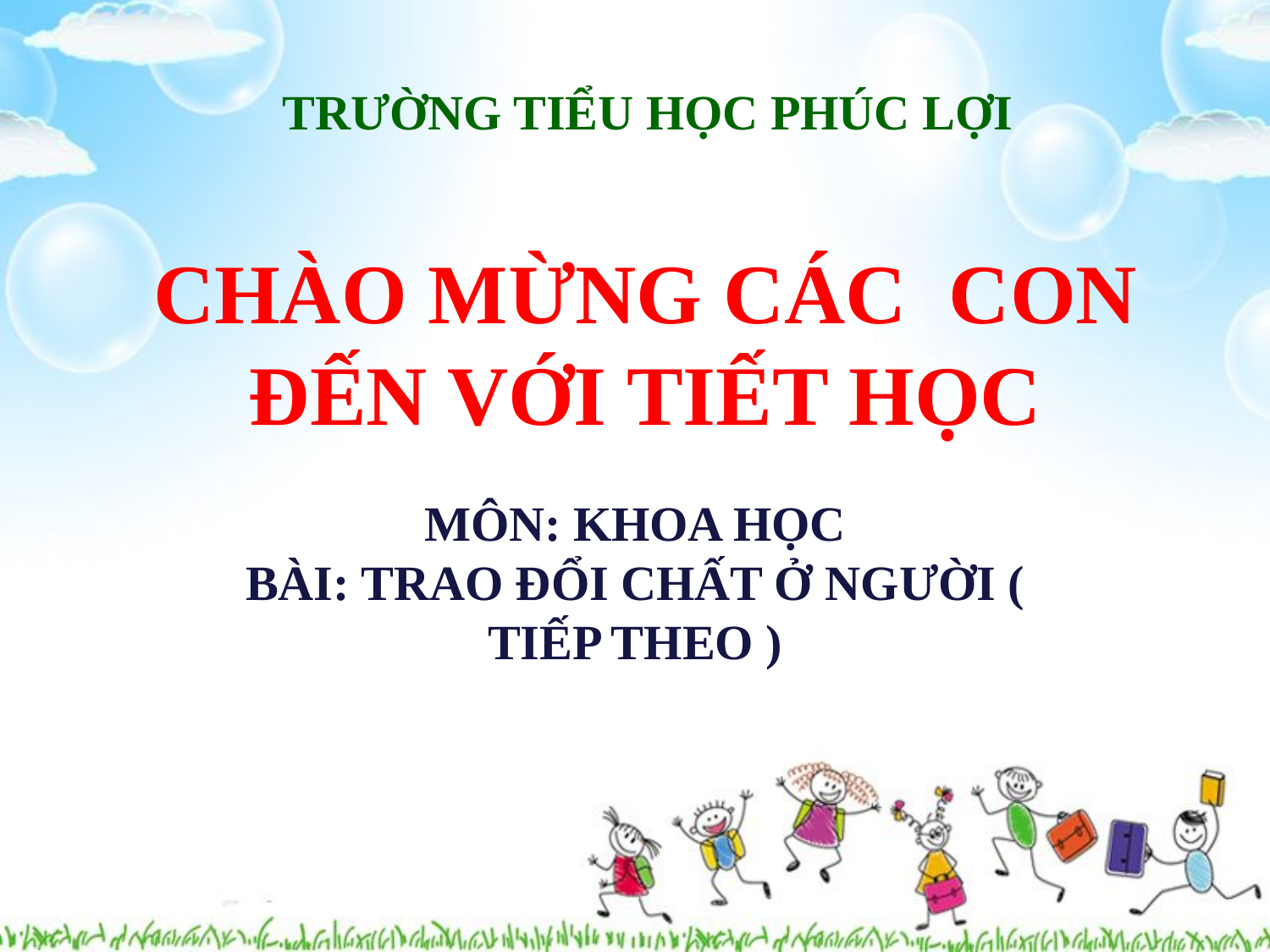

TRƯỜNG TIỂU HỌC PHÚC LỢI
CHÀO MỪNG CÁC  CON ĐẾN VỚI TIẾT HỌC
MÔN: KHOA HỌC
BÀI: TRAO ĐỔI CHẤT Ở NGƯỜI ( TIẾP THEO )